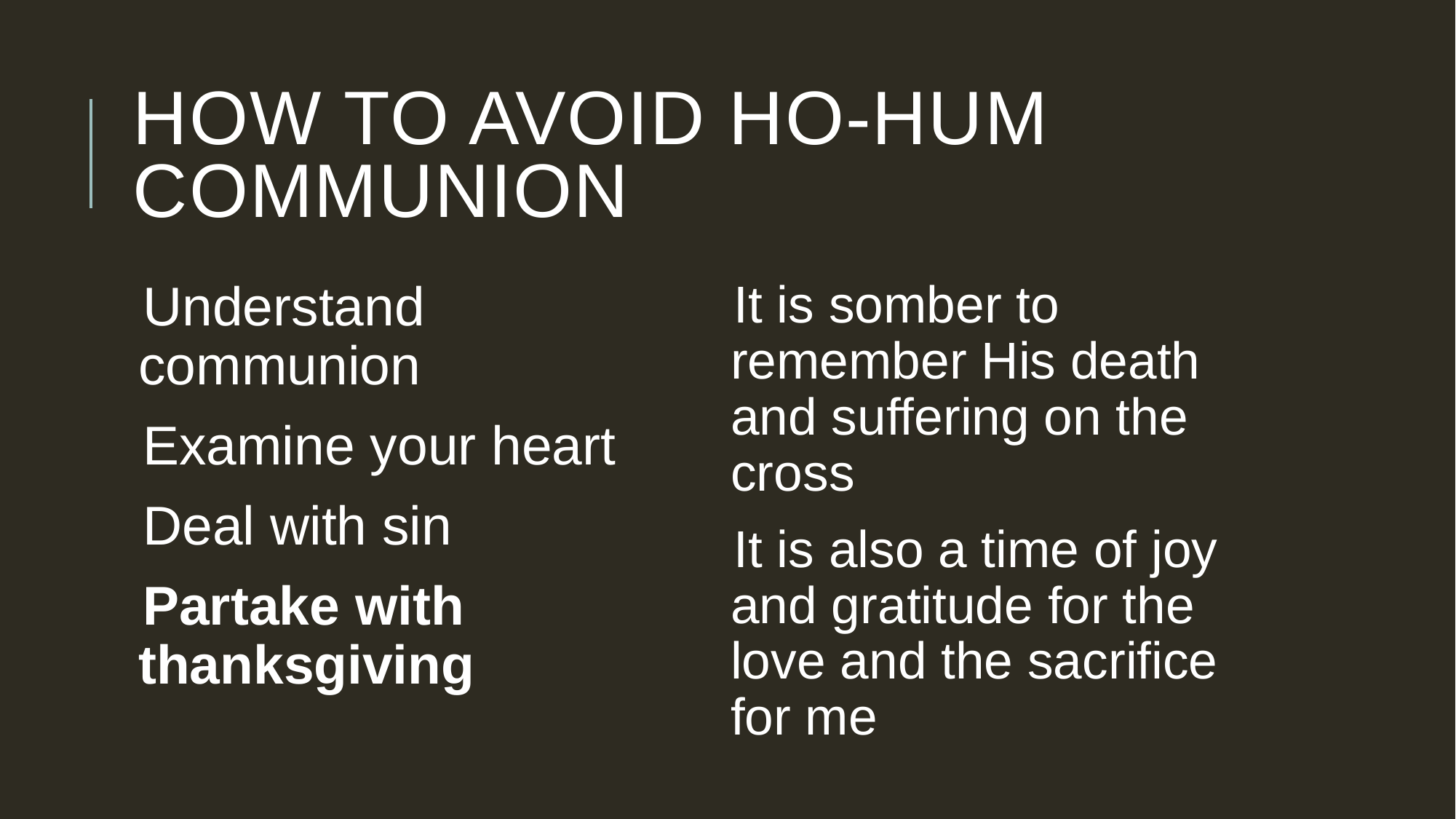

# How to avoid ho-hum communion
Understand communion
Examine your heart
Deal with sin
Partake with thanksgiving
It is somber to remember His death and suffering on the cross
It is also a time of joy and gratitude for the love and the sacrifice for me